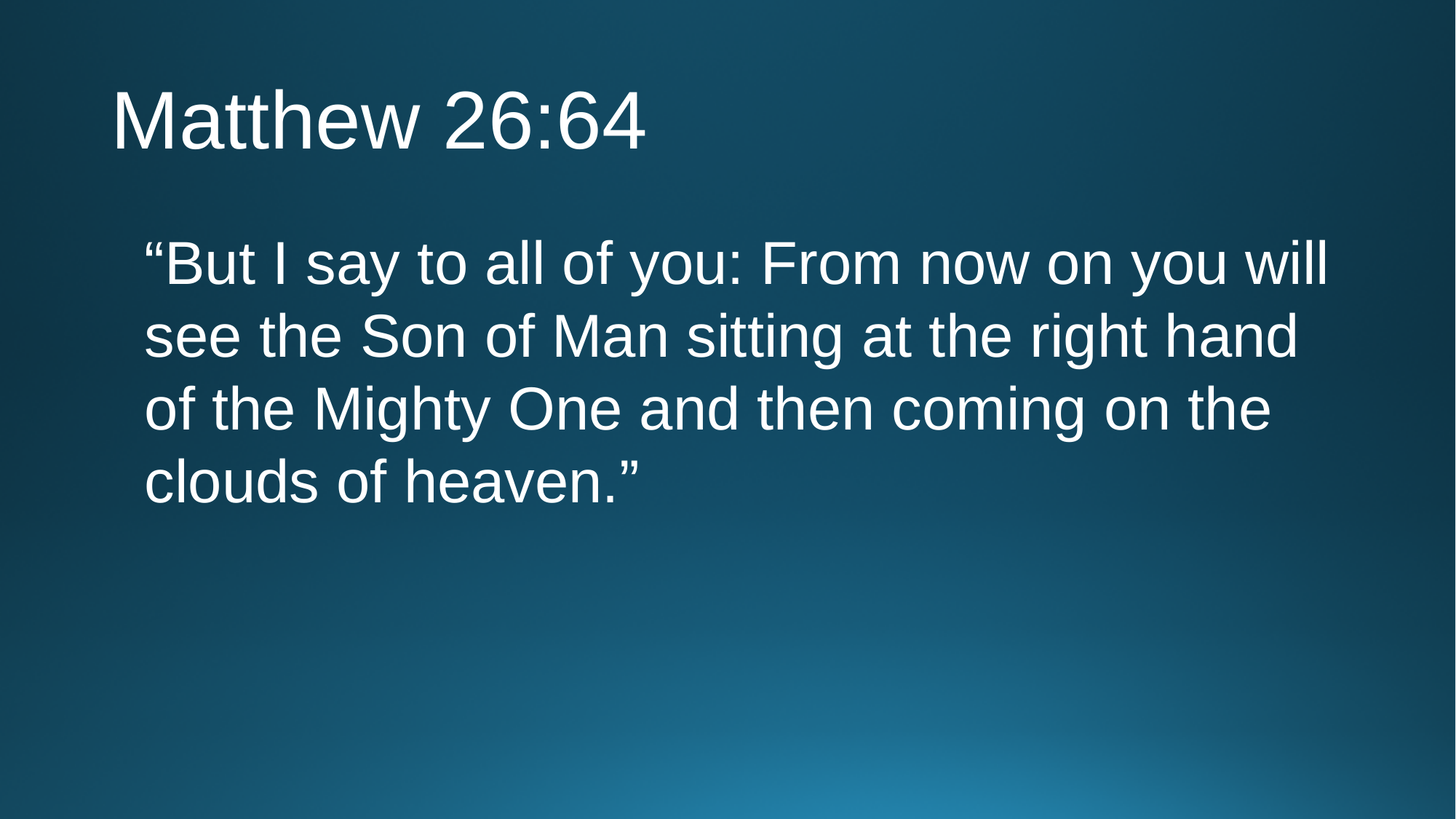

# Matthew 26:64
“But I say to all of you: From now on you will see the Son of Man sitting at the right hand of the Mighty One and then coming on the clouds of heaven.”